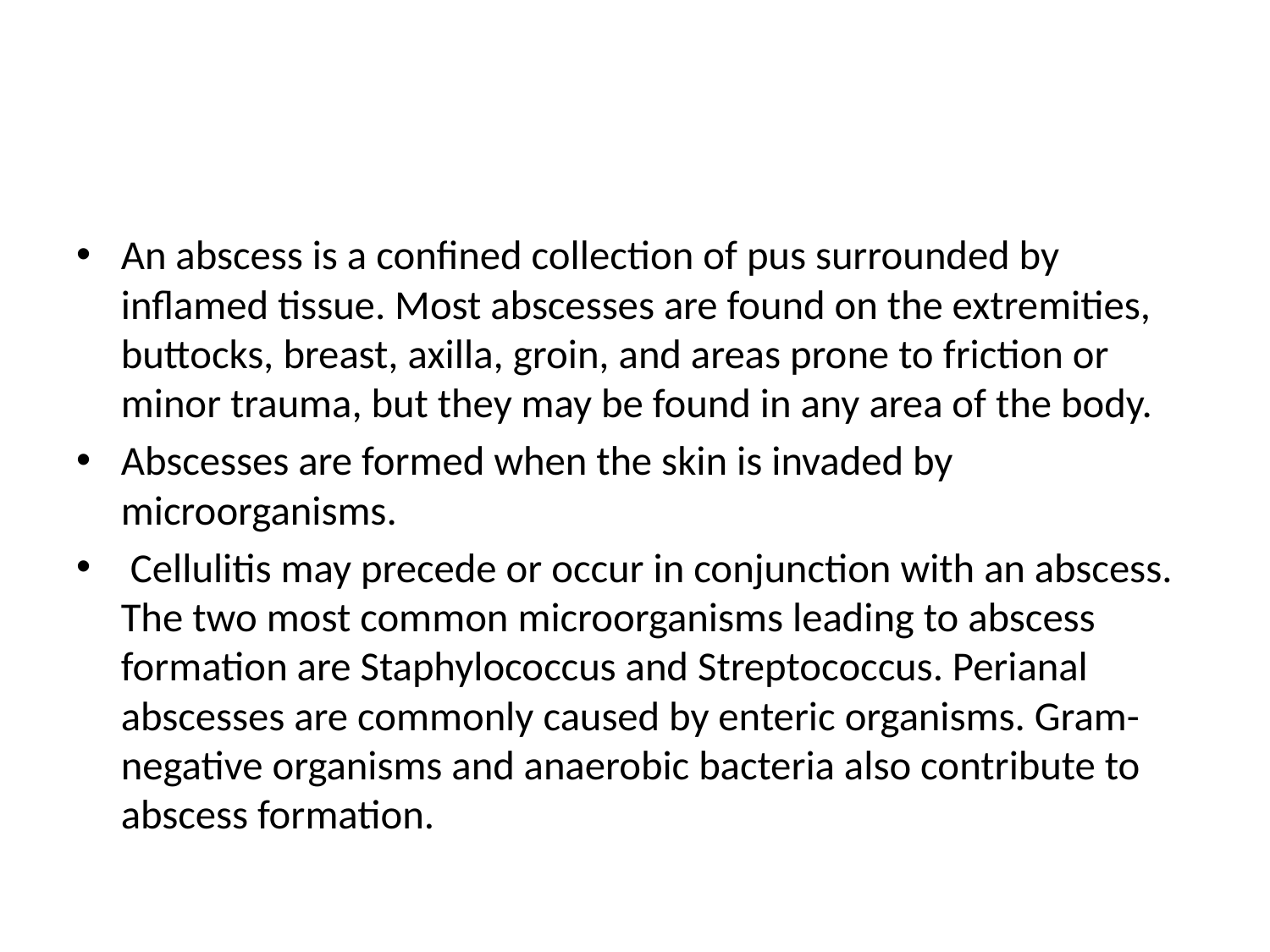

#
An abscess is a confined collection of pus surrounded by inflamed tissue. Most abscesses are found on the extremities, buttocks, breast, axilla, groin, and areas prone to friction or minor trauma, but they may be found in any area of the body.
Abscesses are formed when the skin is invaded by microorganisms.
 Cellulitis may precede or occur in conjunction with an abscess. The two most common microorganisms leading to abscess formation are Staphylococcus and Streptococcus. Perianal abscesses are commonly caused by enteric organisms. Gram-negative organisms and anaerobic bacteria also contribute to abscess formation.